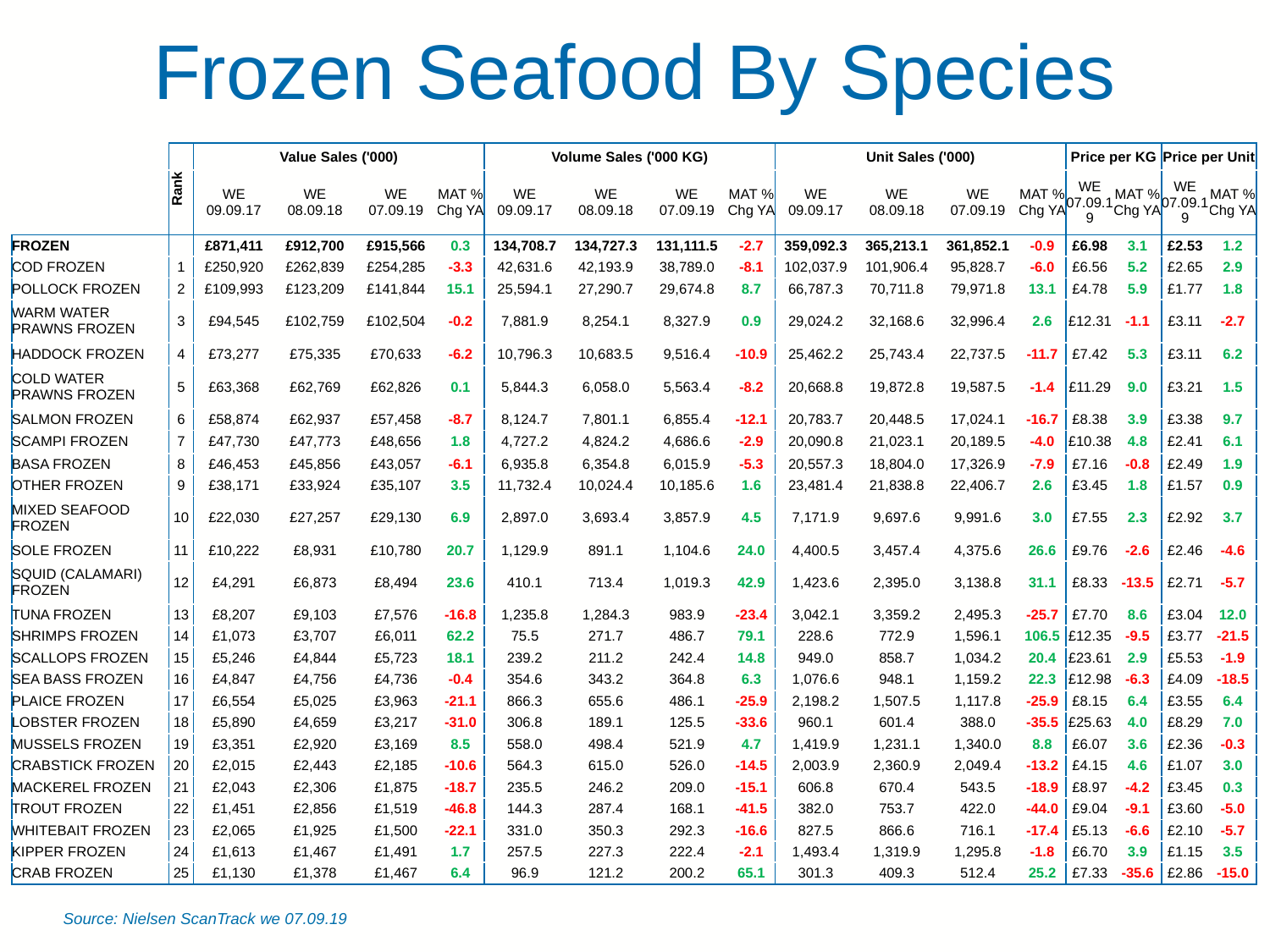

Frozen Seafood By Species
|  | Rank | Value Sales ('000) |  |  |  | Volume Sales ('000 KG) |  |  |  | Unit Sales ('000) |  |  |  | Price per KG |  | Price per Unit |  |
| --- | --- | --- | --- | --- | --- | --- | --- | --- | --- | --- | --- | --- | --- | --- | --- | --- | --- |
|  |  | WE 09.09.17 | WE 08.09.18 | WE 07.09.19 | MAT % Chg YA | WE 09.09.17 | WE 08.09.18 | WE 07.09.19 | MAT % Chg YA | WE 09.09.17 | WE 08.09.18 | WE 07.09.19 | MAT % Chg YA | WE 07.09.19 | MAT % Chg YA | WE 07.09.19 | MAT % Chg YA |
| FROZEN |  | £871,411 | £912,700 | £915,566 | 0.3 | 134,708.7 | 134,727.3 | 131,111.5 | -2.7 | 359,092.3 | 365,213.1 | 361,852.1 | -0.9 | £6.98 | 3.1 | £2.53 | 1.2 |
| COD FROZEN | 1 | £250,920 | £262,839 | £254,285 | -3.3 | 42,631.6 | 42,193.9 | 38,789.0 | -8.1 | 102,037.9 | 101,906.4 | 95,828.7 | -6.0 | £6.56 | 5.2 | £2.65 | 2.9 |
| POLLOCK FROZEN | 2 | £109,993 | £123,209 | £141,844 | 15.1 | 25,594.1 | 27,290.7 | 29,674.8 | 8.7 | 66,787.3 | 70,711.8 | 79,971.8 | 13.1 | £4.78 | 5.9 | £1.77 | 1.8 |
| WARM WATER PRAWNS FROZEN | 3 | £94,545 | £102,759 | £102,504 | -0.2 | 7,881.9 | 8,254.1 | 8,327.9 | 0.9 | 29,024.2 | 32,168.6 | 32,996.4 | 2.6 | £12.31 | -1.1 | £3.11 | -2.7 |
| HADDOCK FROZEN | 4 | £73,277 | £75,335 | £70,633 | -6.2 | 10,796.3 | 10,683.5 | 9,516.4 | -10.9 | 25,462.2 | 25,743.4 | 22,737.5 | -11.7 | £7.42 | 5.3 | £3.11 | 6.2 |
| COLD WATER PRAWNS FROZEN | 5 | £63,368 | £62,769 | £62,826 | 0.1 | 5,844.3 | 6,058.0 | 5,563.4 | -8.2 | 20,668.8 | 19,872.8 | 19,587.5 | -1.4 | £11.29 | 9.0 | £3.21 | 1.5 |
| SALMON FROZEN | 6 | £58,874 | £62,937 | £57,458 | -8.7 | 8,124.7 | 7,801.1 | 6,855.4 | -12.1 | 20,783.7 | 20,448.5 | 17,024.1 | -16.7 | £8.38 | 3.9 | £3.38 | 9.7 |
| SCAMPI FROZEN | 7 | £47,730 | £47,773 | £48,656 | 1.8 | 4,727.2 | 4,824.2 | 4,686.6 | -2.9 | 20,090.8 | 21,023.1 | 20,189.5 | -4.0 | £10.38 | 4.8 | £2.41 | 6.1 |
| BASA FROZEN | 8 | £46,453 | £45,856 | £43,057 | -6.1 | 6,935.8 | 6,354.8 | 6,015.9 | -5.3 | 20,557.3 | 18,804.0 | 17,326.9 | -7.9 | £7.16 | -0.8 | £2.49 | 1.9 |
| OTHER FROZEN | 9 | £38,171 | £33,924 | £35,107 | 3.5 | 11,732.4 | 10,024.4 | 10,185.6 | 1.6 | 23,481.4 | 21,838.8 | 22,406.7 | 2.6 | £3.45 | 1.8 | £1.57 | 0.9 |
| MIXED SEAFOOD FROZEN | 10 | £22,030 | £27,257 | £29,130 | 6.9 | 2,897.0 | 3,693.4 | 3,857.9 | 4.5 | 7,171.9 | 9,697.6 | 9,991.6 | 3.0 | £7.55 | 2.3 | £2.92 | 3.7 |
| SOLE FROZEN | 11 | £10,222 | £8,931 | £10,780 | 20.7 | 1,129.9 | 891.1 | 1,104.6 | 24.0 | 4,400.5 | 3,457.4 | 4,375.6 | 26.6 | £9.76 | -2.6 | £2.46 | -4.6 |
| SQUID (CALAMARI) FROZEN | 12 | £4,291 | £6,873 | £8,494 | 23.6 | 410.1 | 713.4 | 1,019.3 | 42.9 | 1,423.6 | 2,395.0 | 3,138.8 | 31.1 | £8.33 | -13.5 | £2.71 | -5.7 |
| TUNA FROZEN | 13 | £8,207 | £9,103 | £7,576 | -16.8 | 1,235.8 | 1,284.3 | 983.9 | -23.4 | 3,042.1 | 3,359.2 | 2,495.3 | -25.7 | £7.70 | 8.6 | £3.04 | 12.0 |
| SHRIMPS FROZEN | 14 | £1,073 | £3,707 | £6,011 | 62.2 | 75.5 | 271.7 | 486.7 | 79.1 | 228.6 | 772.9 | 1,596.1 | 106.5 | £12.35 | -9.5 | £3.77 | -21.5 |
| SCALLOPS FROZEN | 15 | £5,246 | £4,844 | £5,723 | 18.1 | 239.2 | 211.2 | 242.4 | 14.8 | 949.0 | 858.7 | 1,034.2 | 20.4 | £23.61 | 2.9 | £5.53 | -1.9 |
| SEA BASS FROZEN | 16 | £4,847 | £4,756 | £4,736 | -0.4 | 354.6 | 343.2 | 364.8 | 6.3 | 1,076.6 | 948.1 | 1,159.2 | 22.3 | £12.98 | -6.3 | £4.09 | -18.5 |
| PLAICE FROZEN | 17 | £6,554 | £5,025 | £3,963 | -21.1 | 866.3 | 655.6 | 486.1 | -25.9 | 2,198.2 | 1,507.5 | 1,117.8 | -25.9 | £8.15 | 6.4 | £3.55 | 6.4 |
| LOBSTER FROZEN | 18 | £5,890 | £4,659 | £3,217 | -31.0 | 306.8 | 189.1 | 125.5 | -33.6 | 960.1 | 601.4 | 388.0 | -35.5 | £25.63 | 4.0 | £8.29 | 7.0 |
| MUSSELS FROZEN | 19 | £3,351 | £2,920 | £3,169 | 8.5 | 558.0 | 498.4 | 521.9 | 4.7 | 1,419.9 | 1,231.1 | 1,340.0 | 8.8 | £6.07 | 3.6 | £2.36 | -0.3 |
| CRABSTICK FROZEN | 20 | £2,015 | £2,443 | £2,185 | -10.6 | 564.3 | 615.0 | 526.0 | -14.5 | 2,003.9 | 2,360.9 | 2,049.4 | -13.2 | £4.15 | 4.6 | £1.07 | 3.0 |
| MACKEREL FROZEN | 21 | £2,043 | £2,306 | £1,875 | -18.7 | 235.5 | 246.2 | 209.0 | -15.1 | 606.8 | 670.4 | 543.5 | -18.9 | £8.97 | -4.2 | £3.45 | 0.3 |
| TROUT FROZEN | 22 | £1,451 | £2,856 | £1,519 | -46.8 | 144.3 | 287.4 | 168.1 | -41.5 | 382.0 | 753.7 | 422.0 | -44.0 | £9.04 | -9.1 | £3.60 | -5.0 |
| WHITEBAIT FROZEN | 23 | £2,065 | £1,925 | £1,500 | -22.1 | 331.0 | 350.3 | 292.3 | -16.6 | 827.5 | 866.6 | 716.1 | -17.4 | £5.13 | -6.6 | £2.10 | -5.7 |
| KIPPER FROZEN | 24 | £1,613 | £1,467 | £1,491 | 1.7 | 257.5 | 227.3 | 222.4 | -2.1 | 1,493.4 | 1,319.9 | 1,295.8 | -1.8 | £6.70 | 3.9 | £1.15 | 3.5 |
| CRAB FROZEN | 25 | £1,130 | £1,378 | £1,467 | 6.4 | 96.9 | 121.2 | 200.2 | 65.1 | 301.3 | 409.3 | 512.4 | 25.2 | £7.33 | -35.6 | £2.86 | -15.0 |
Source: Nielsen ScanTrack we 07.09.19